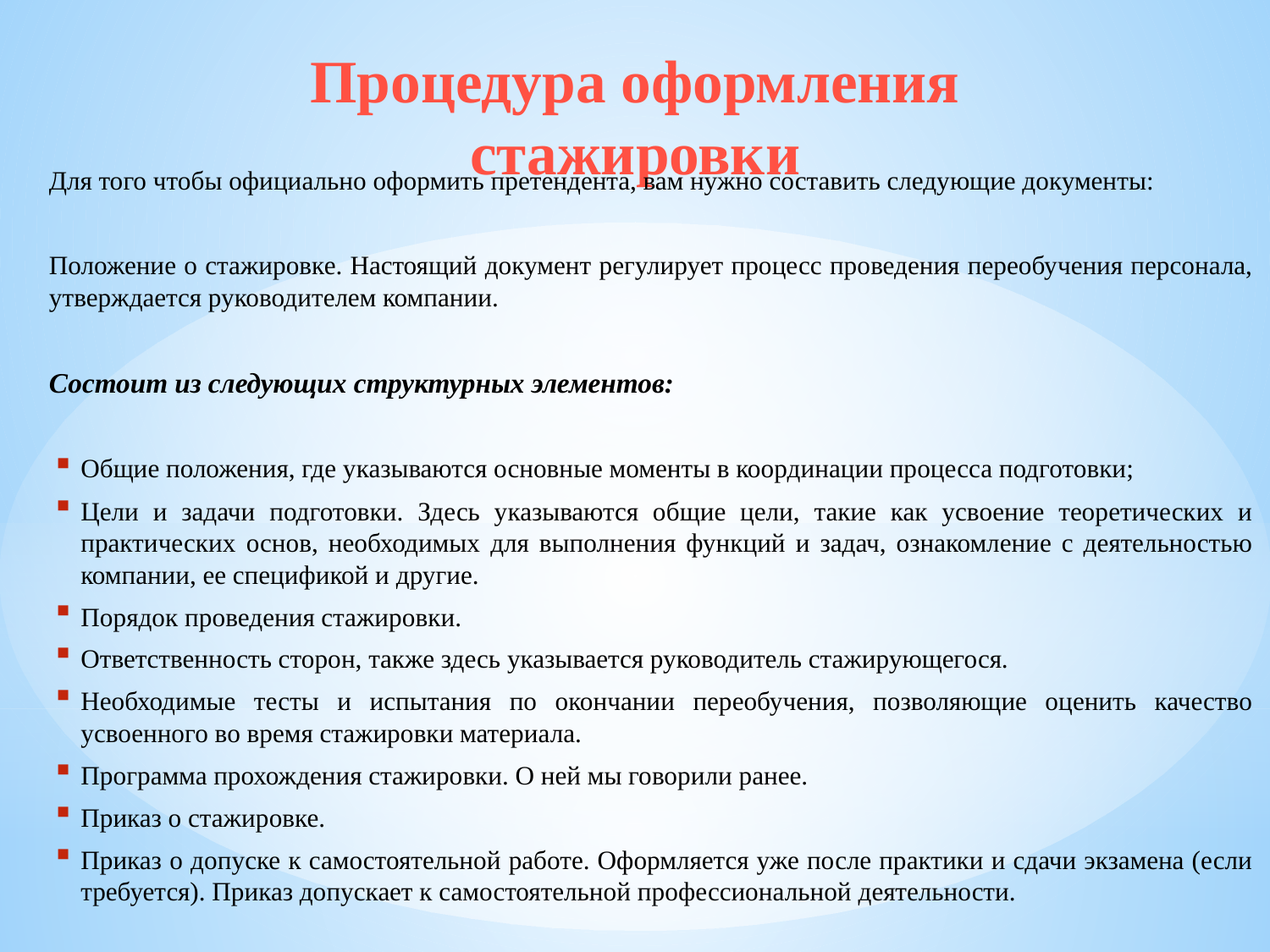

# Процедура оформления стажировки
Для того чтобы официально оформить претендента, вам нужно составить следующие документы:

Положение о стажировке. Настоящий документ регулирует процесс проведения переобучения персонала, утверждается руководителем компании.

Состоит из следующих структурных элементов:

Общие положения, где указываются основные моменты в координации процесса подготовки;
Цели и задачи подготовки. Здесь указываются общие цели, такие как усвоение теоретических и практических основ, необходимых для выполнения функций и задач, ознакомление с деятельностью компании, ее спецификой и другие.
Порядок проведения стажировки.
Ответственность сторон, также здесь указывается руководитель стажирующегося.
Необходимые тесты и испытания по окончании переобучения, позволяющие оценить качество усвоенного во время стажировки материала.
Программа прохождения стажировки. О ней мы говорили ранее.
Приказ о стажировке.
Приказ о допуске к самостоятельной работе. Оформляется уже после практики и сдачи экзамена (если требуется). Приказ допускает к самостоятельной профессиональной деятельности.